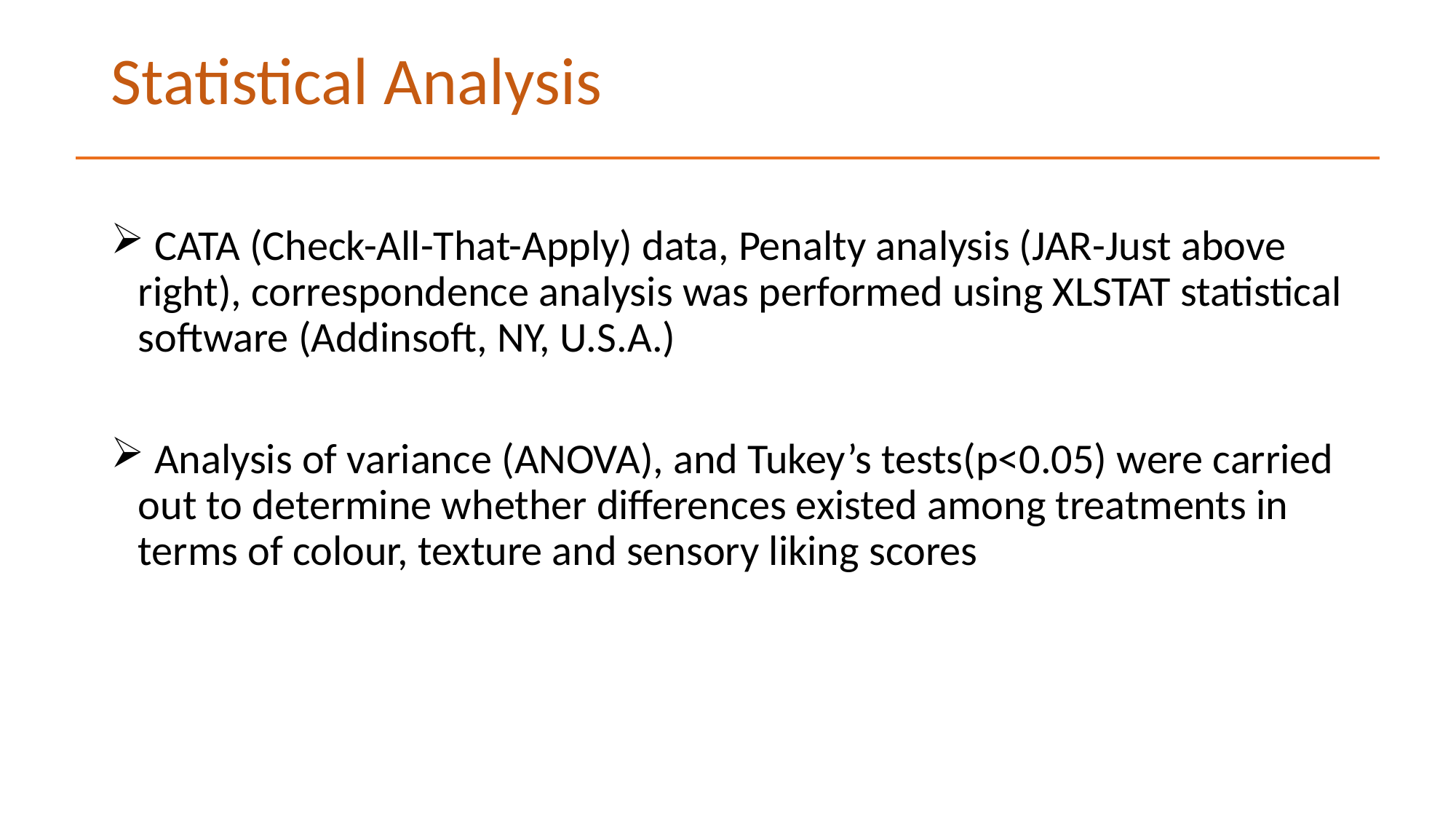

# Statistical Analysis
 CATA (Check-All-That-Apply) data, Penalty analysis (JAR-Just above right), correspondence analysis was performed using XLSTAT statistical software (Addinsoft, NY, U.S.A.)

 Analysis of variance (ANOVA), and Tukey’s tests(p<0.05) were carried out to determine whether differences existed among treatments in terms of colour, texture and sensory liking scores